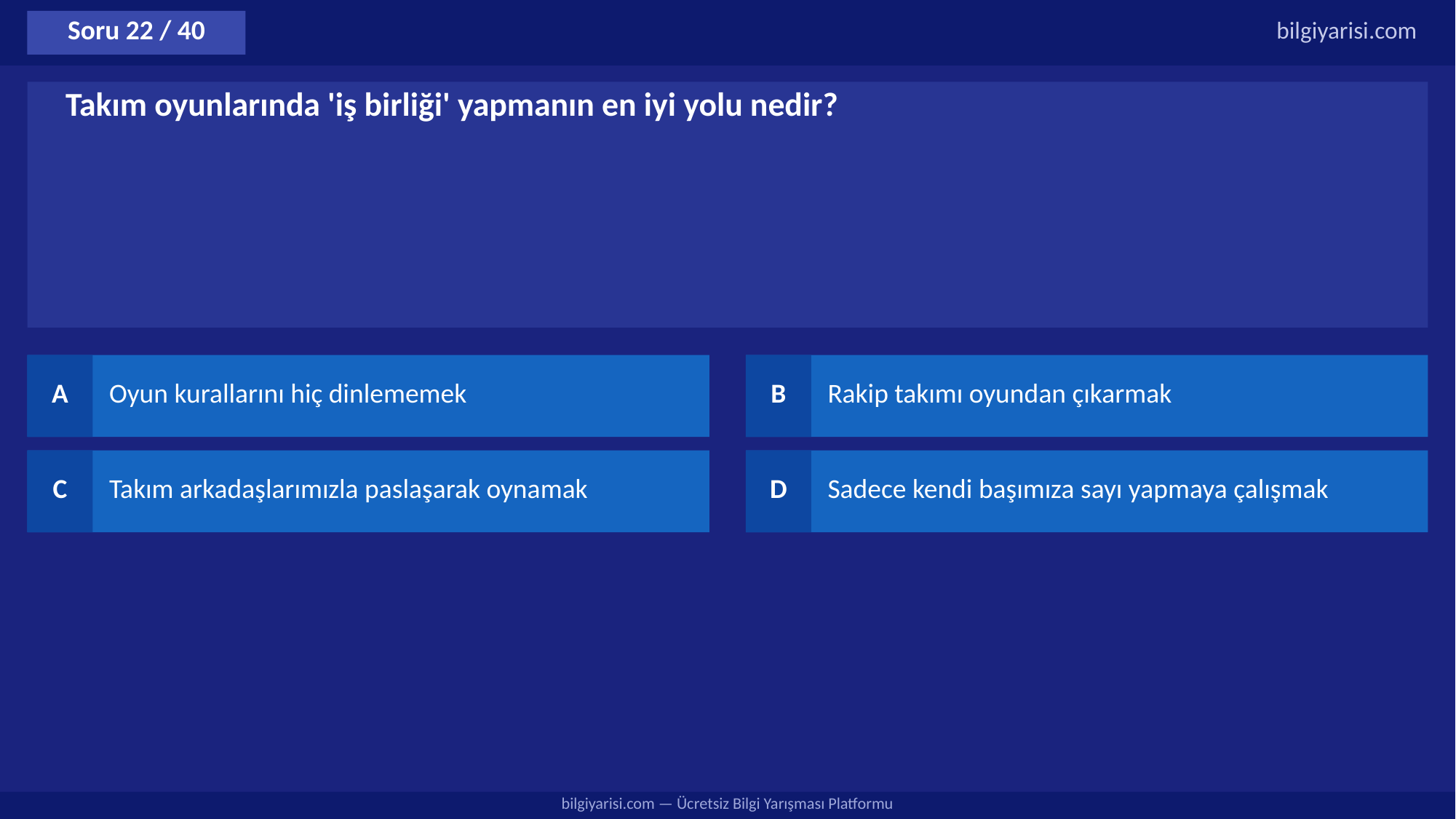

Soru 22 / 40
bilgiyarisi.com

Takım oyunlarında 'iş birliği' yapmanın en iyi yolu nedir?

A
Oyun kurallarını hiç dinlememek

B
Rakip takımı oyundan çıkarmak

C
Takım arkadaşlarımızla paslaşarak oynamak

D
Sadece kendi başımıza sayı yapmaya çalışmak
bilgiyarisi.com — Ücretsiz Bilgi Yarışması Platformu